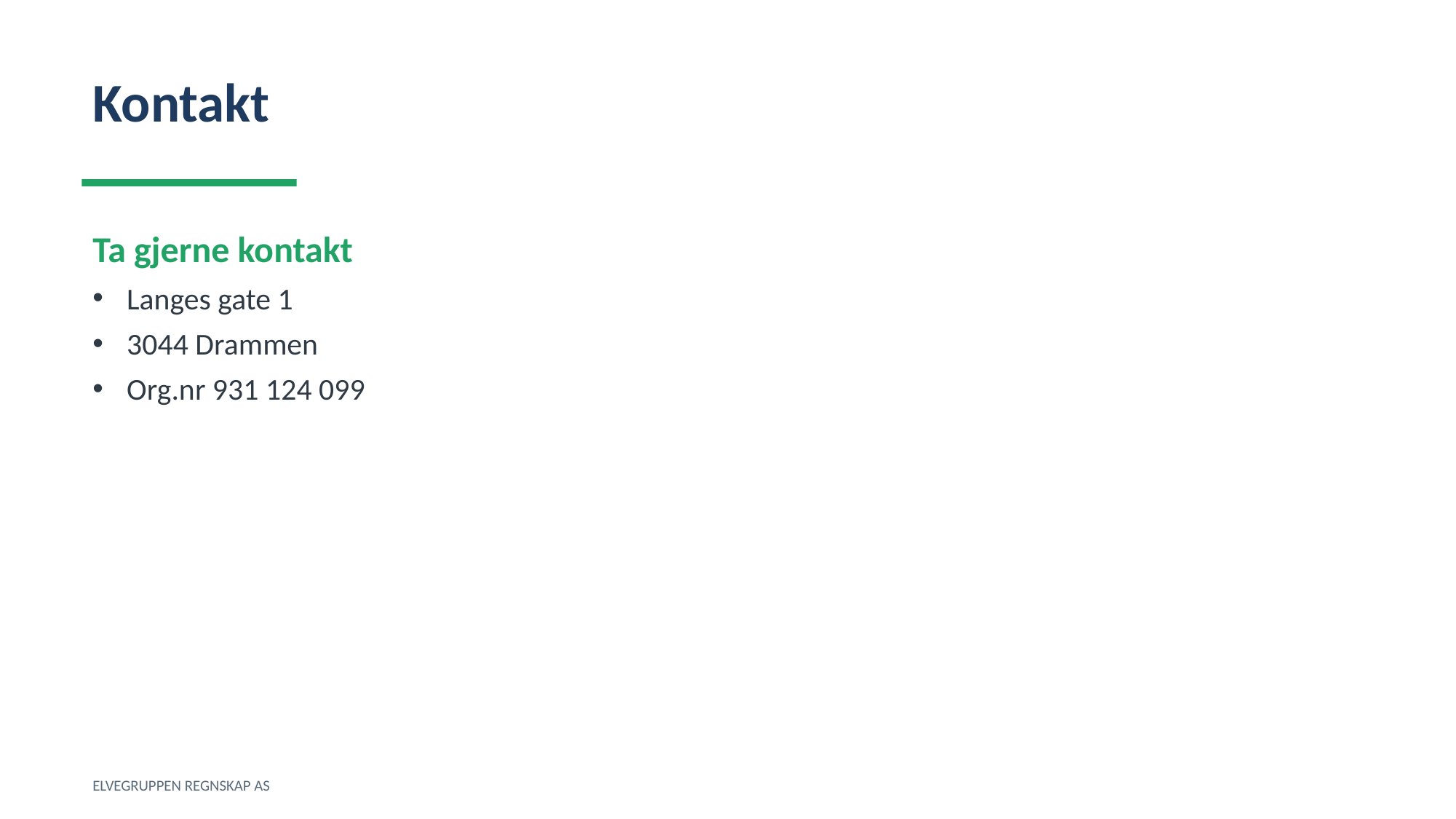

Kontakt

Ta gjerne kontakt
Langes gate 1
3044 Drammen
Org.nr 931 124 099
ELVEGRUPPEN REGNSKAP AS